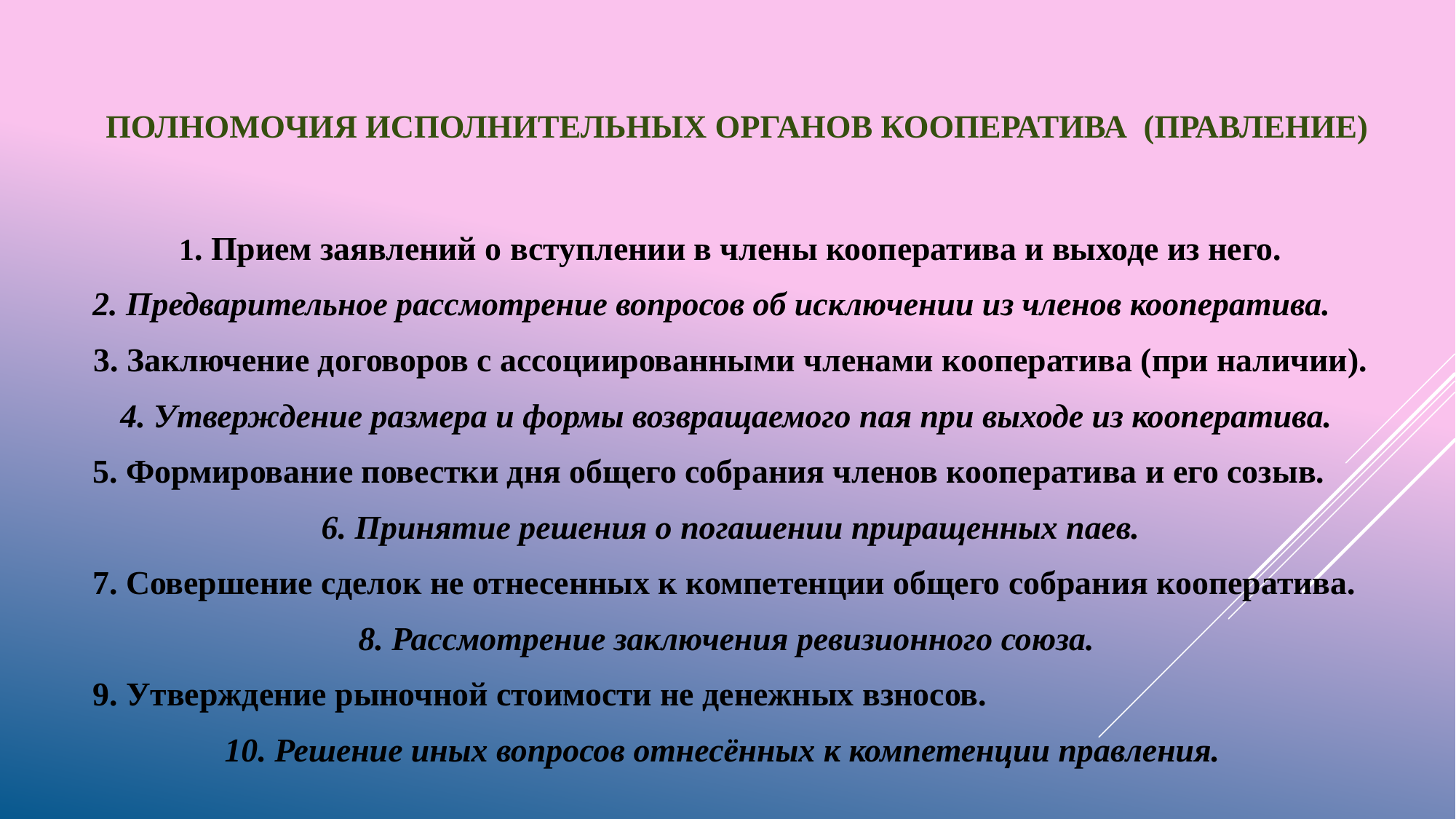

# Полномочия исполнительных органов кооператива  (правление)
1. Прием заявлений о вступлении в члены кооператива и выходе из него.
2. Предварительное рассмотрение вопросов об исключении из членов кооператива.
3. Заключение договоров с ассоциированными членами кооператива (при наличии).
4. Утверждение размера и формы возвращаемого пая при выходе из кооператива.
5. Формирование повестки дня общего собрания членов кооператива и его созыв.
6. Принятие решения о погашении приращенных паев.
7. Совершение сделок не отнесенных к компетенции общего собрания кооператива.
8. Рассмотрение заключения ревизионного союза.
9. Утверждение рыночной стоимости не денежных взносов.
10. Решение иных вопросов отнесённых к компетенции правления.